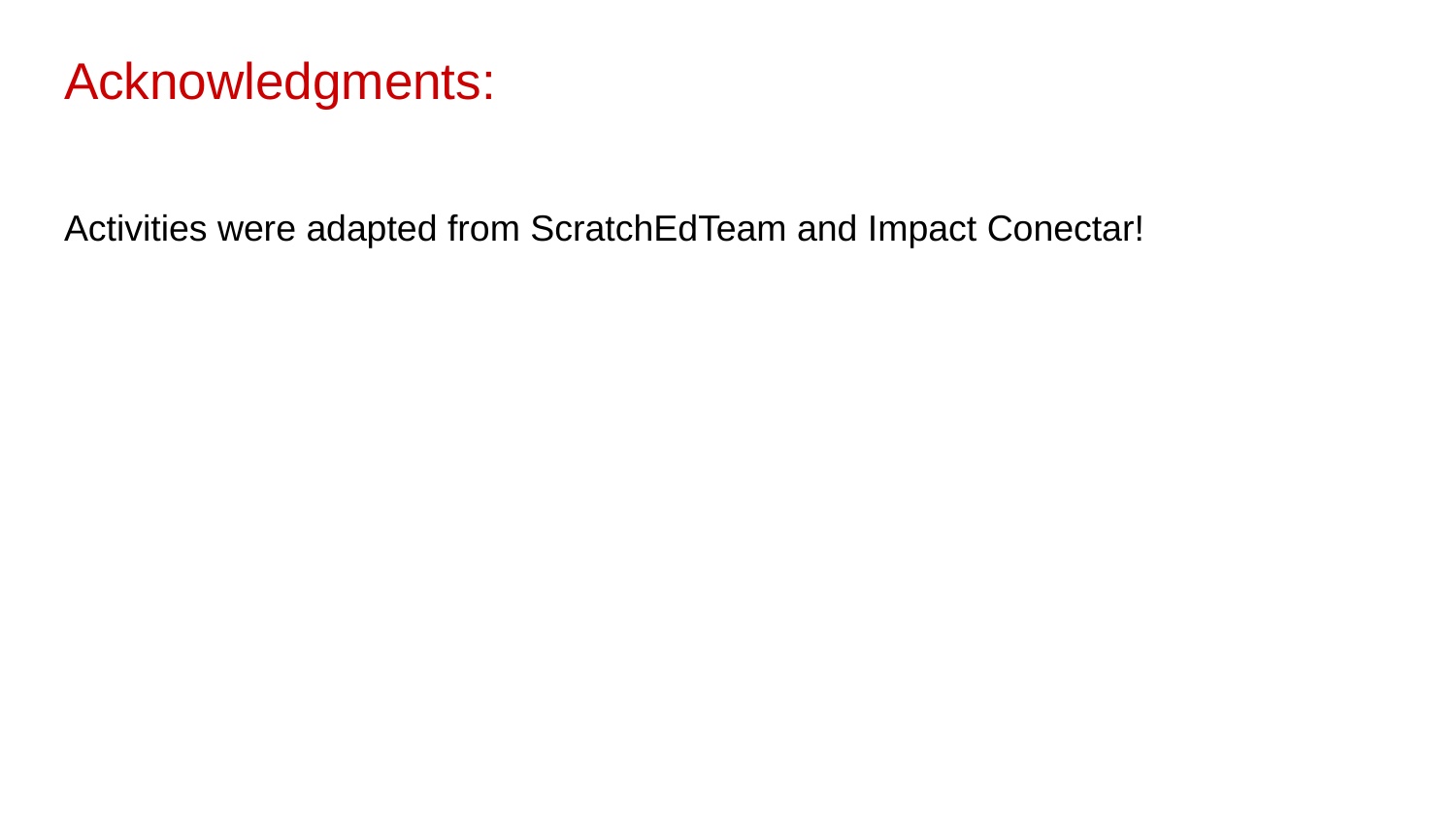

# Acknowledgments:
Activities were adapted from ScratchEdTeam and Impact Conectar!